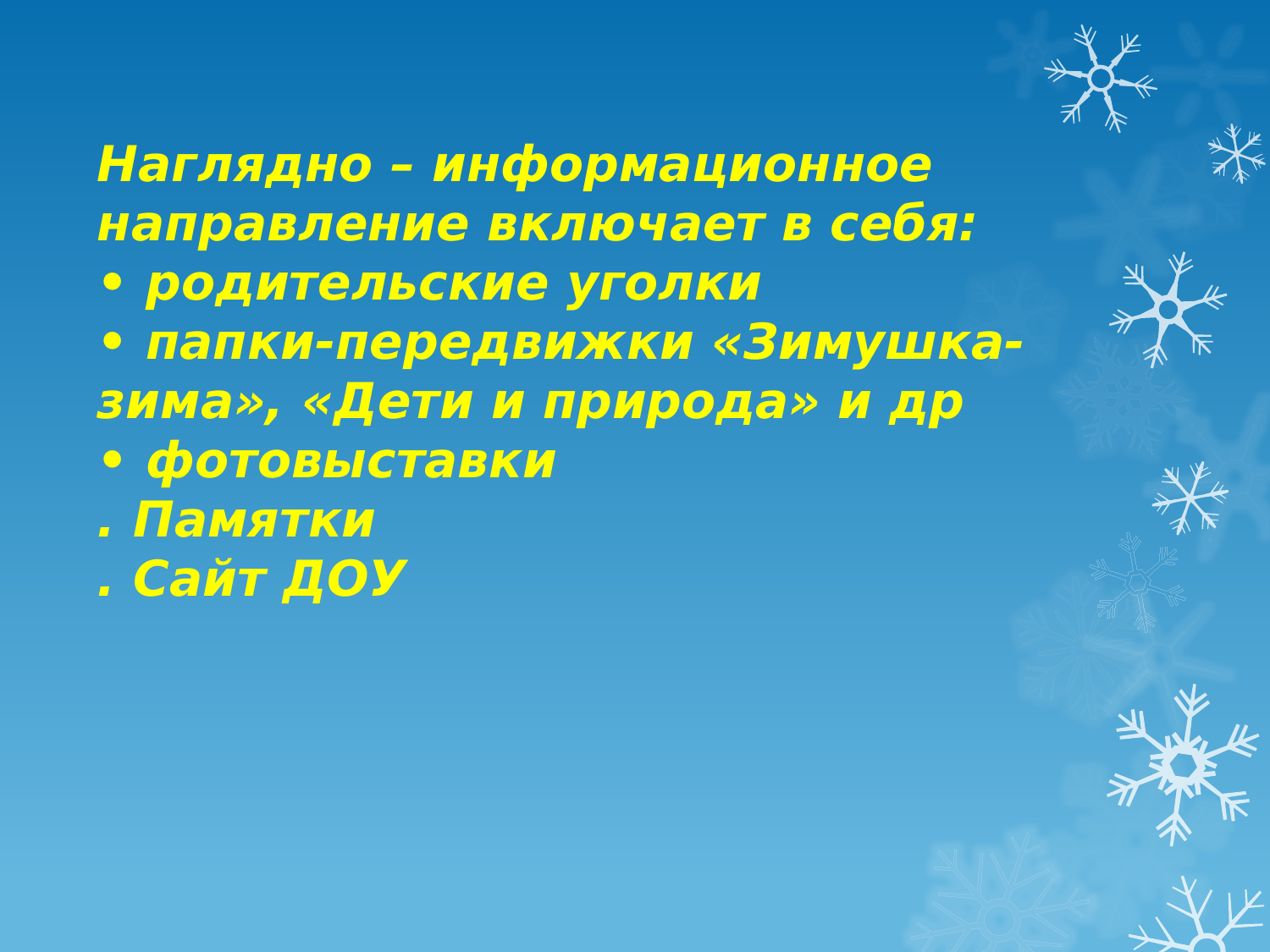

Наглядно – информационное направление включает в себя:
• родительские уголки
• папки-передвижки «Зимушка-зима», «Дети и природа» и др
• фотовыставки
. Памятки
. Сайт ДОУ